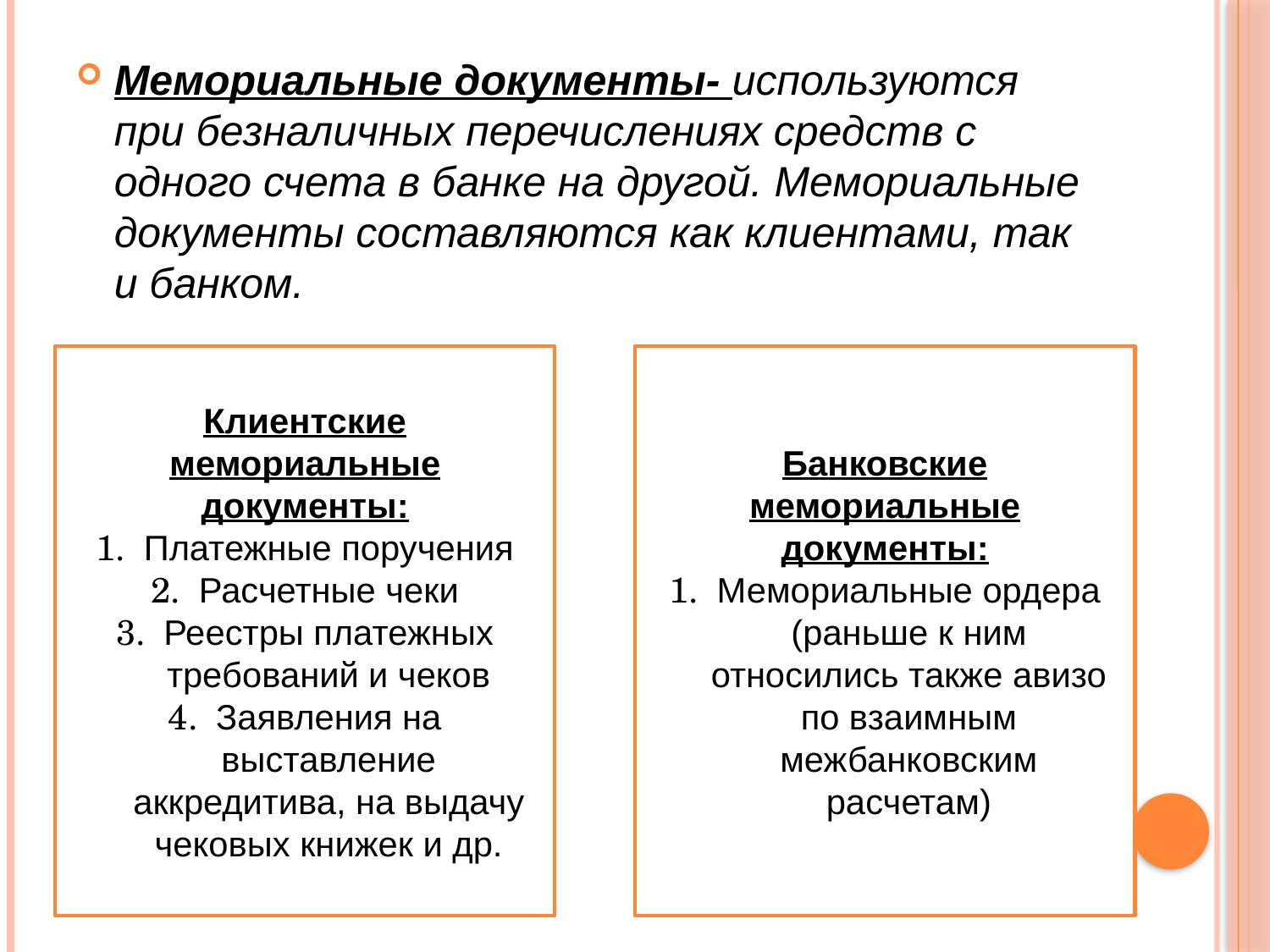

Мемориальные документы- используются при безналичных перечислениях средств с одного счета в банке на другой. Мемориальные документы составляются как клиентами, так и банком.
Клиентские мемориальные документы:
Платежные поручения
Расчетные чеки
Реестры платежных требований и чеков
Заявления на выставление аккредитива, на выдачу чековых книжек и др.
Банковские мемориальные документы:
Мемориальные ордера (раньше к ним относились также авизо по взаимным межбанковским расчетам)